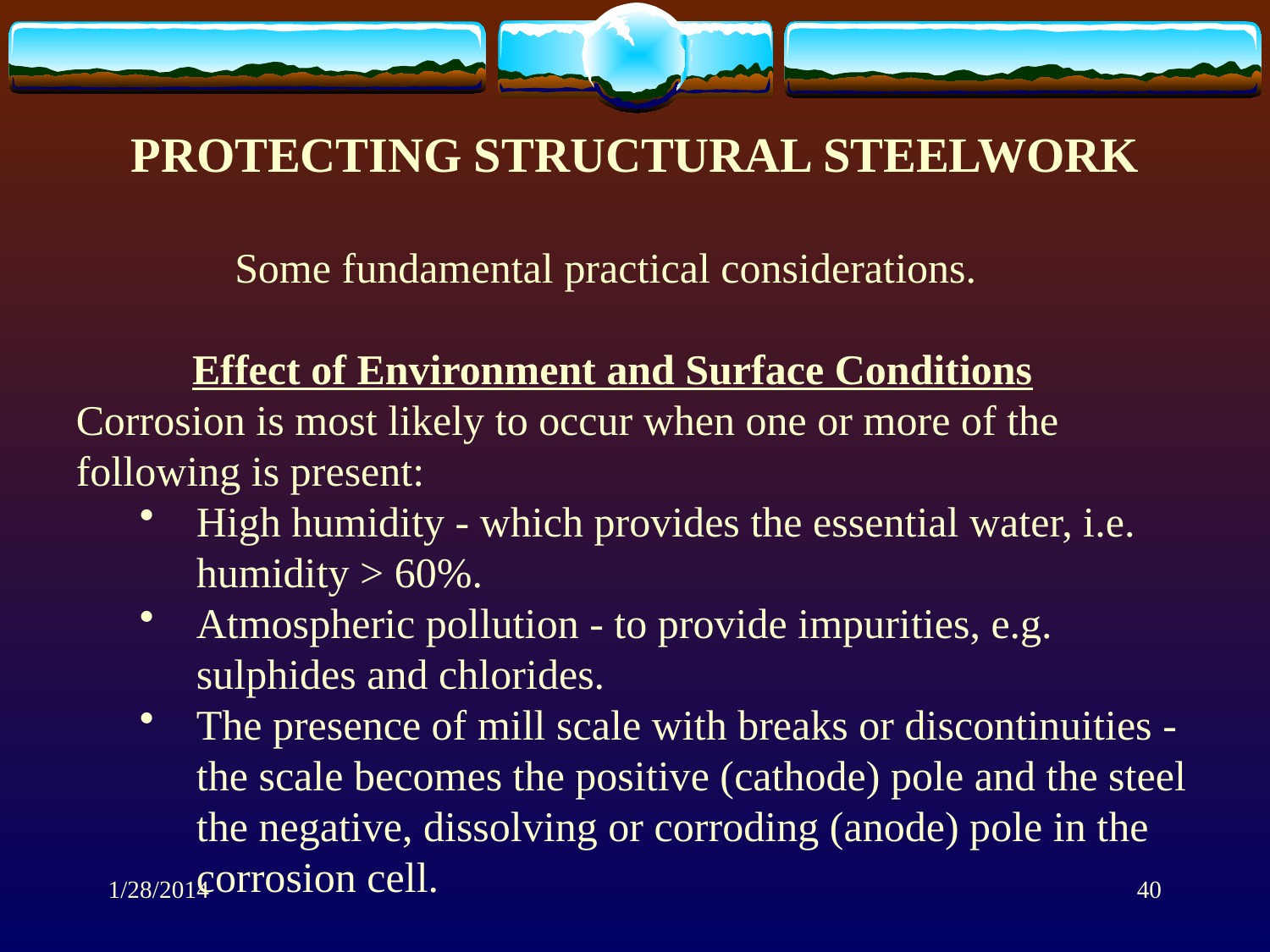

PROTECTING STRUCTURAL STEELWORK

               Some fundamental practical considerations.

           Effect of Environment and Surface Conditions
Corrosion is most likely to occur when one or more of the following is present:
High humidity - which provides the essential water, i.e. humidity > 60%.
Atmospheric pollution - to provide impurities, e.g. sulphides and chlorides.
The presence of mill scale with breaks or discontinuities - the scale becomes the positive (cathode) pole and the steel the negative, dissolving or corroding (anode) pole in the corrosion cell.
1/28/2014
40